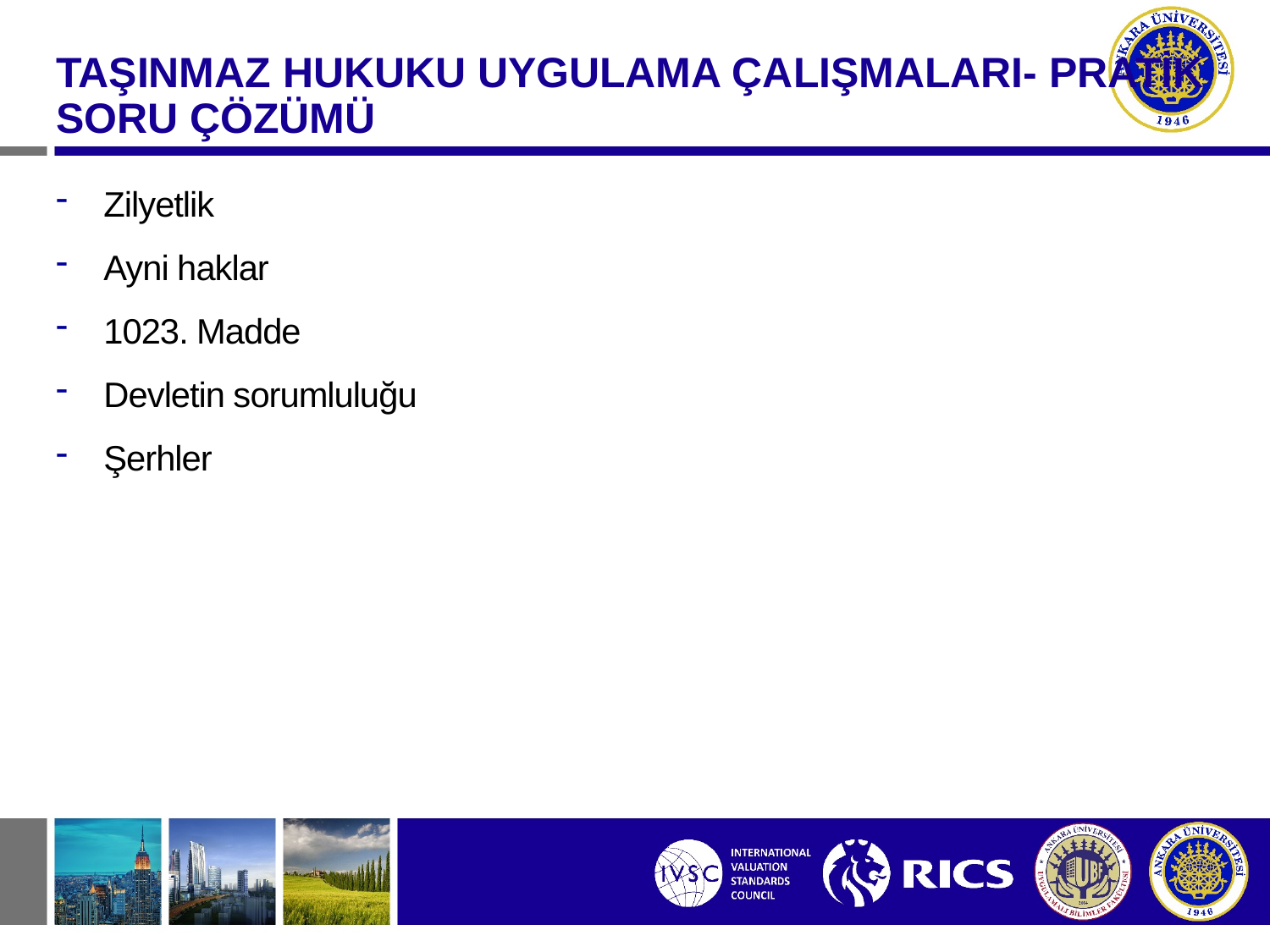

TAŞINMAZ HUKUKU UYGULAMA ÇALIŞMALARI- PRATİK SORU ÇÖZÜMÜ

Zilyetlik
Ayni haklar
1023. Madde
Devletin sorumluluğu
Şerhler